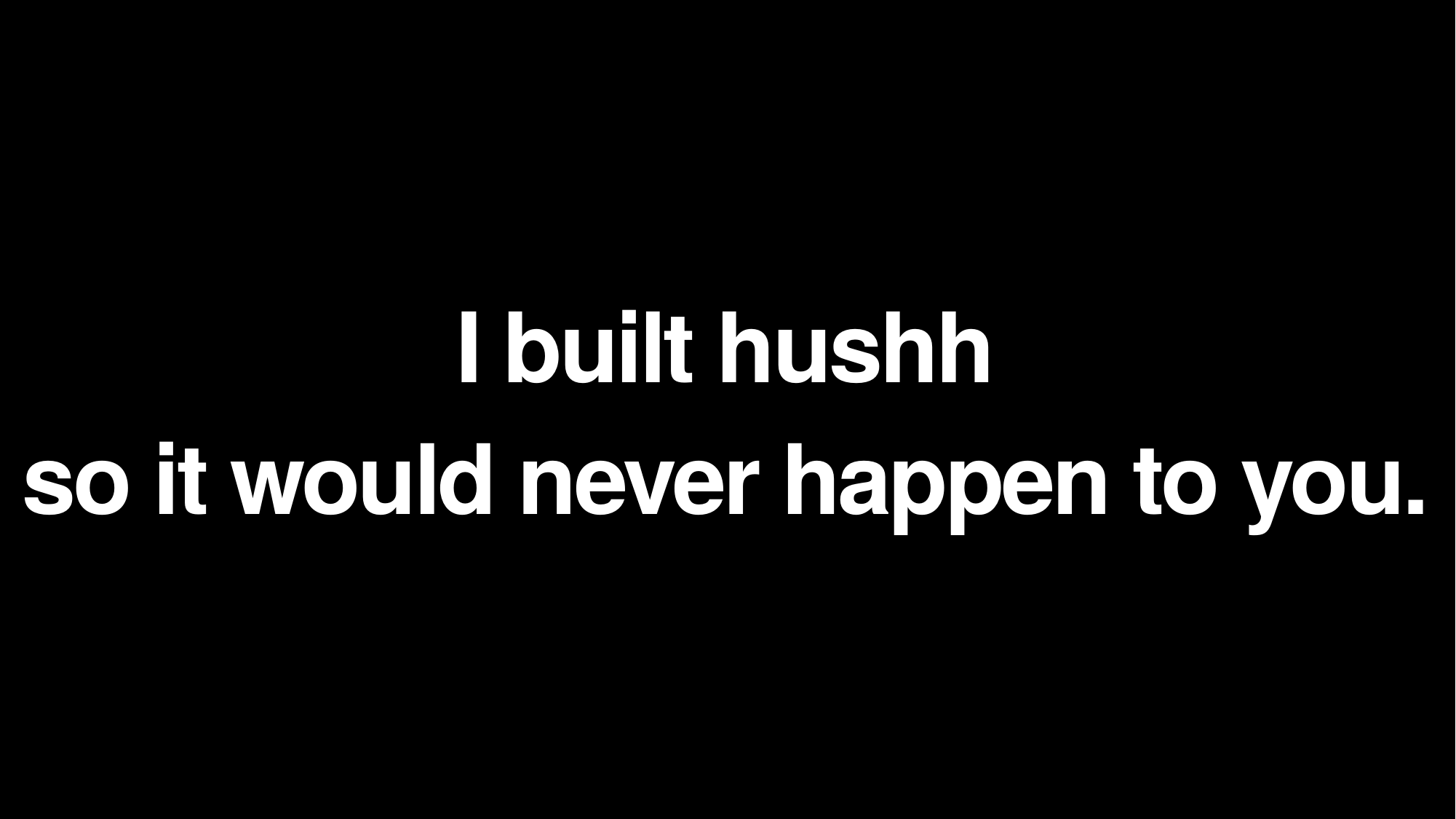

I built hushh
so it would never happen to you.